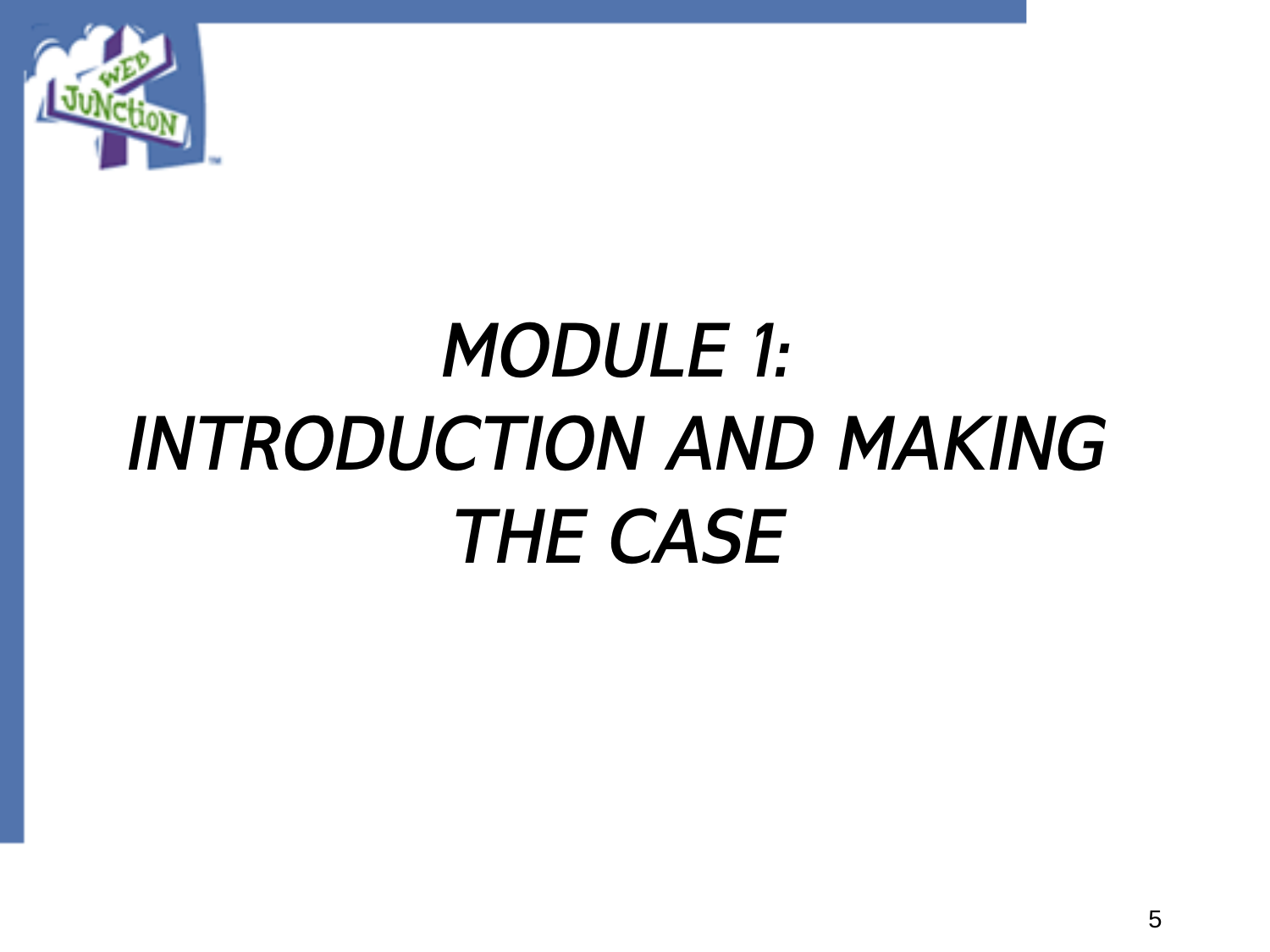

MODULE 1:
INTRODUCTION AND MAKING THE CASE

5